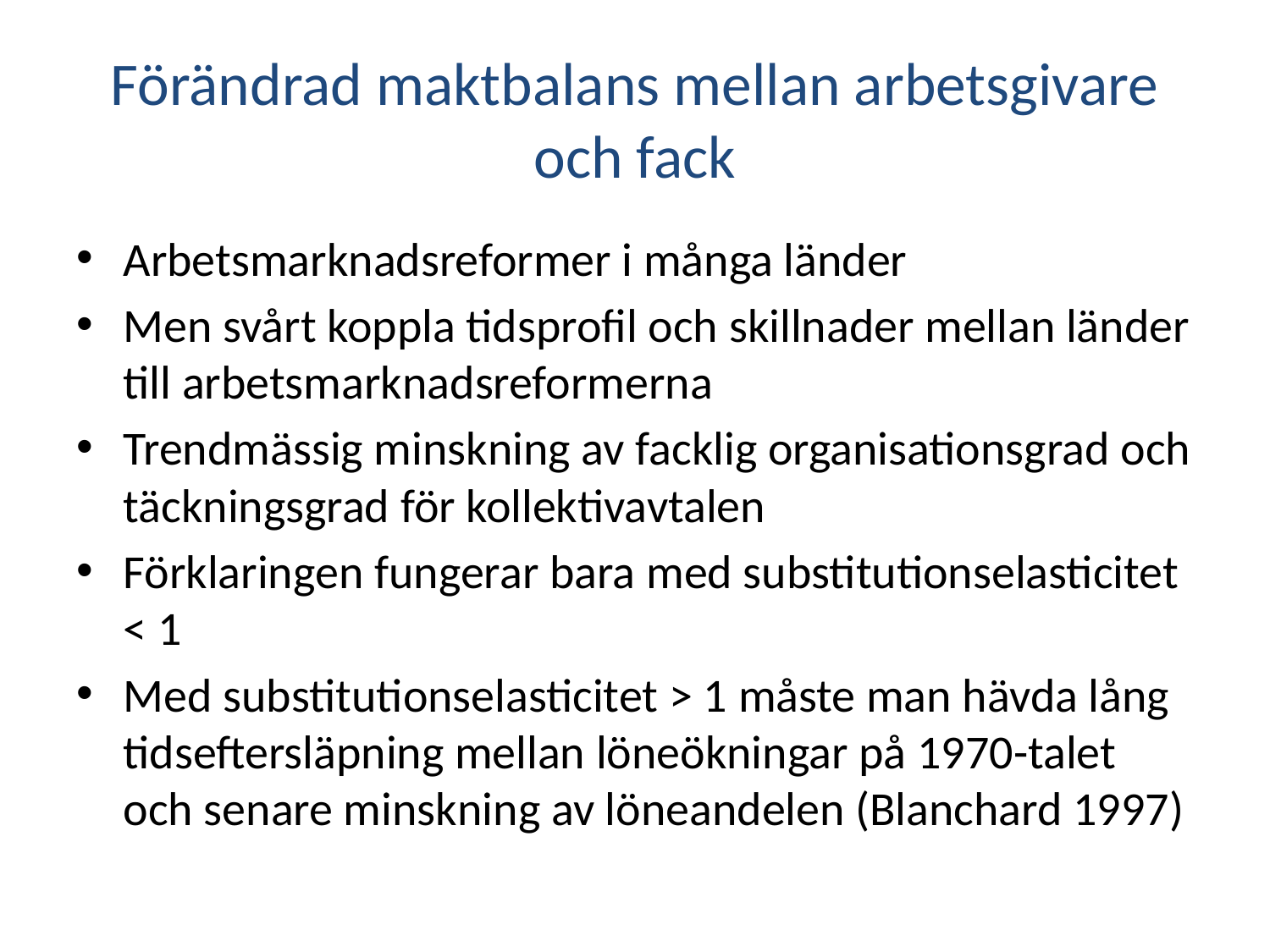

# Förändrad maktbalans mellan arbetsgivare och fack
Arbetsmarknadsreformer i många länder
Men svårt koppla tidsprofil och skillnader mellan länder till arbetsmarknadsreformerna
Trendmässig minskning av facklig organisationsgrad och täckningsgrad för kollektivavtalen
Förklaringen fungerar bara med substitutionselasticitet < 1
Med substitutionselasticitet > 1 måste man hävda lång tidseftersläpning mellan löneökningar på 1970-talet och senare minskning av löneandelen (Blanchard 1997)